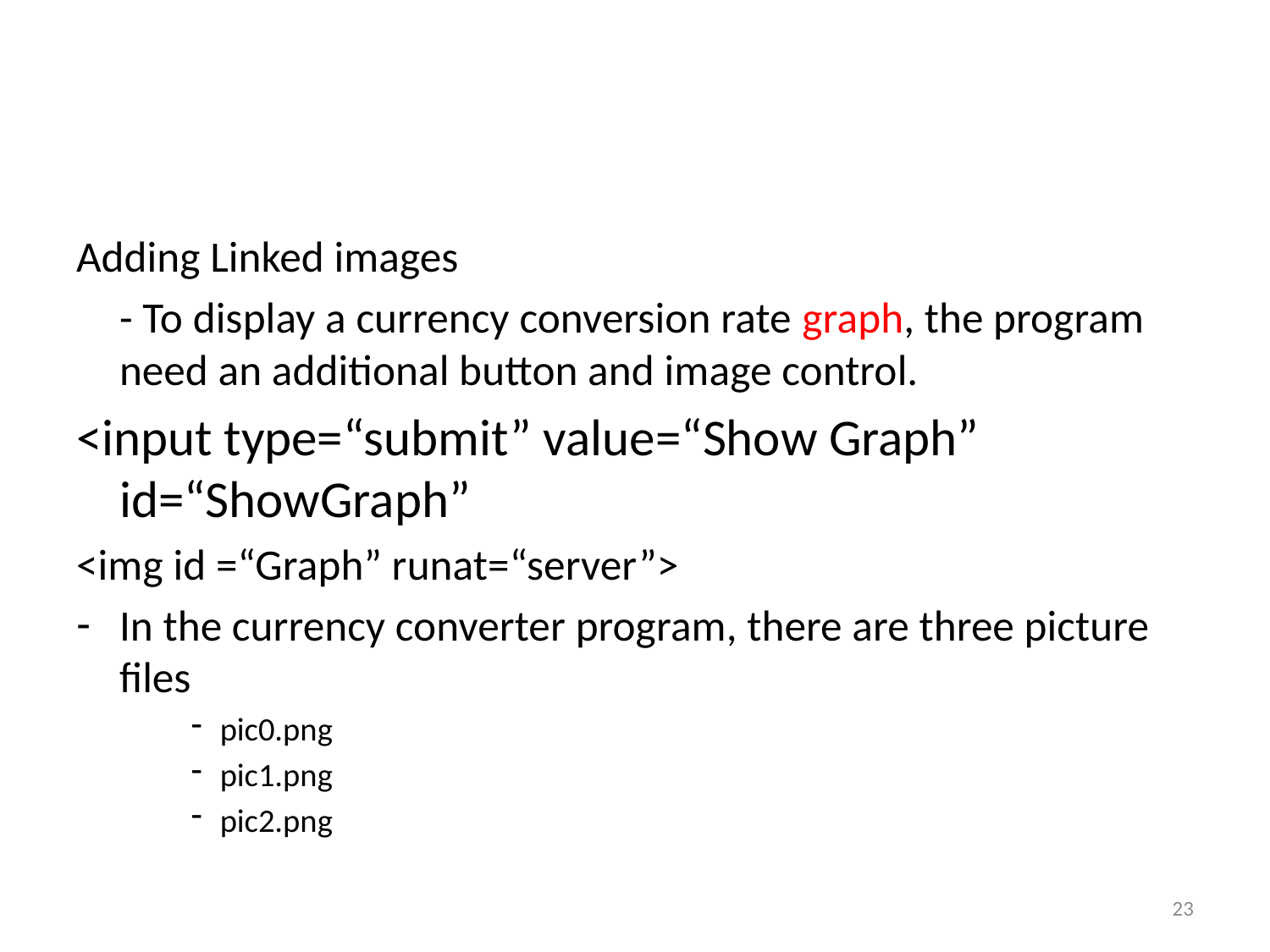

#
Adding Linked images
	- To display a currency conversion rate graph, the program need an additional button and image control.
<input type=“submit” value=“Show Graph” id=“ShowGraph”
<img id =“Graph” runat=“server”>
In the currency converter program, there are three picture files
pic0.png
pic1.png
pic2.png

23